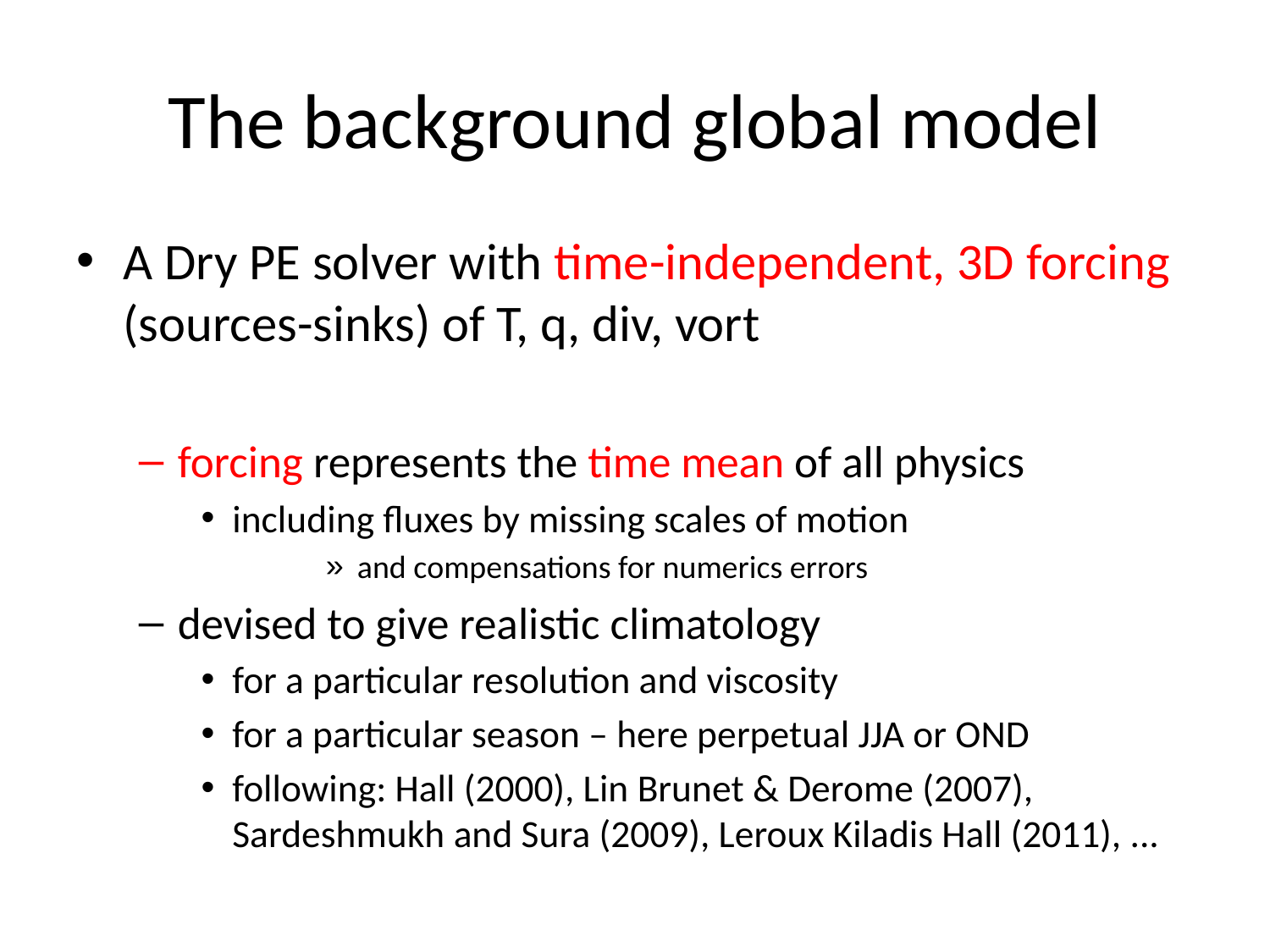

# The background global model
A Dry PE solver with time-independent, 3D forcing (sources-sinks) of T, q, div, vort

forcing represents the time mean of all physics
including fluxes by missing scales of motion
and compensations for numerics errors
devised to give realistic climatology
for a particular resolution and viscosity
for a particular season – here perpetual JJA or OND
following: Hall (2000), Lin Brunet & Derome (2007), Sardeshmukh and Sura (2009), Leroux Kiladis Hall (2011), ...